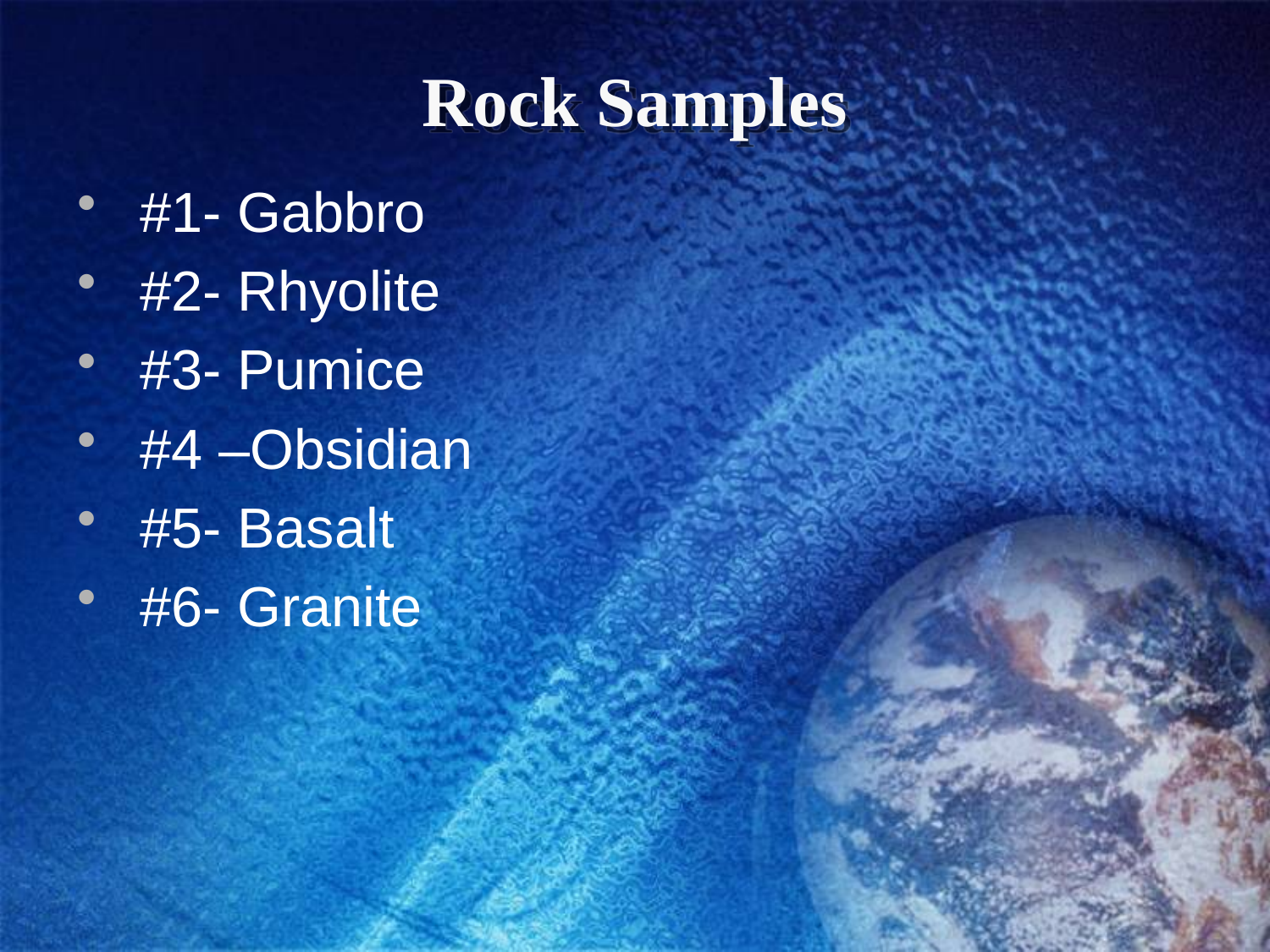

# Rock Samples
 #1- Gabbro
 #2- Rhyolite
 #3- Pumice
 #4 –Obsidian
 #5- Basalt
 #6- Granite